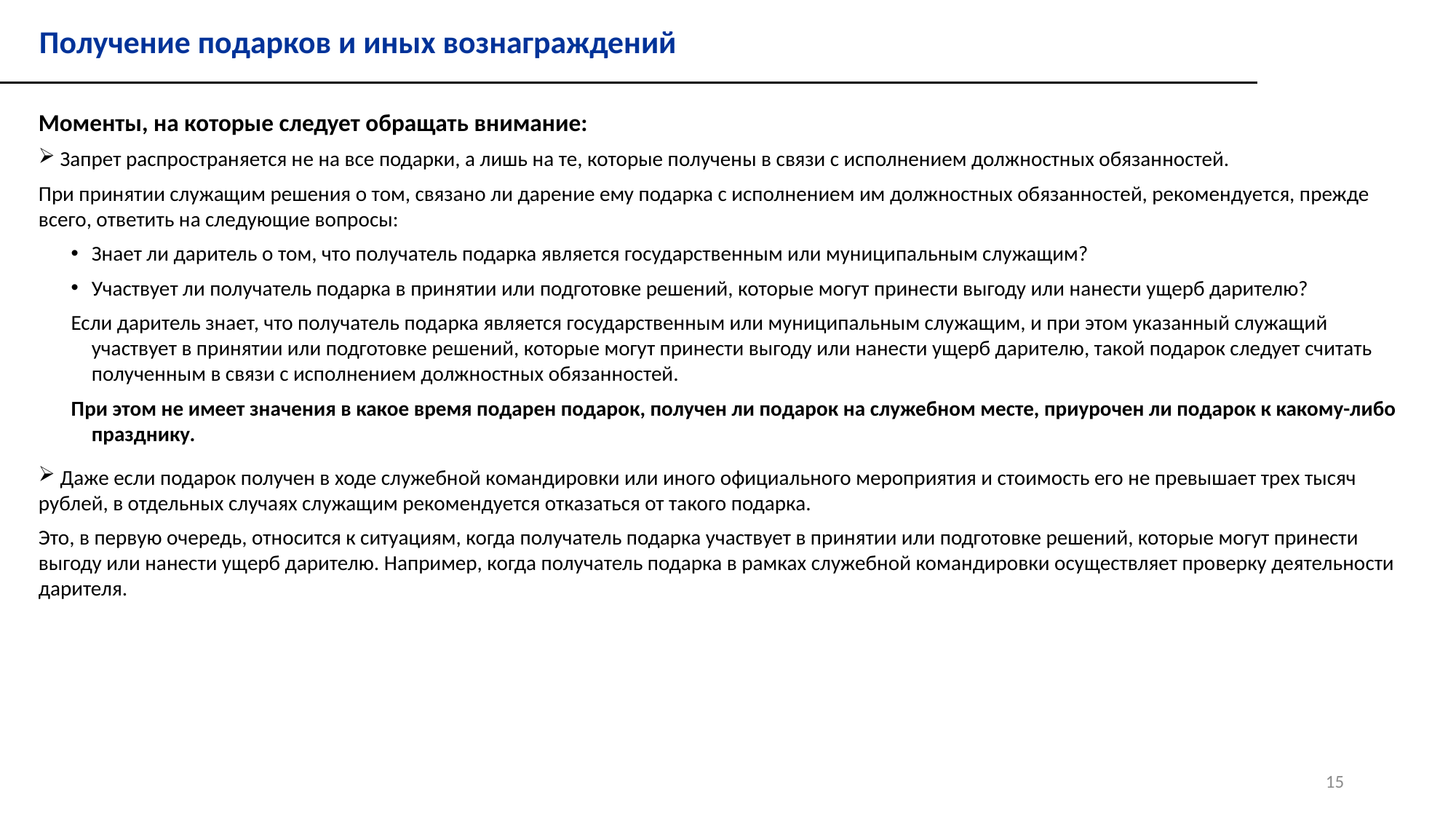

Получение подарков и иных вознаграждений
Моменты, на которые следует обращать внимание:
 Запрет распространяется не на все подарки, а лишь на те, которые получены в связи с исполнением должностных обязанностей.
При принятии служащим решения о том, связано ли дарение ему подарка с исполнением им должностных обязанностей, рекомендуется, прежде всего, ответить на следующие вопросы:
Знает ли даритель о том, что получатель подарка является государственным или муниципальным служащим?
Участвует ли получатель подарка в принятии или подготовке решений, которые могут принести выгоду или нанести ущерб дарителю?
Если даритель знает, что получатель подарка является государственным или муниципальным служащим, и при этом указанный служащий участвует в принятии или подготовке решений, которые могут принести выгоду или нанести ущерб дарителю, такой подарок следует считать полученным в связи с исполнением должностных обязанностей.
При этом не имеет значения в какое время подарен подарок, получен ли подарок на служебном месте, приурочен ли подарок к какому-либо празднику.
 Даже если подарок получен в ходе служебной командировки или иного официального мероприятия и стоимость его не превышает трех тысяч рублей, в отдельных случаях служащим рекомендуется отказаться от такого подарка.
Это, в первую очередь, относится к ситуациям, когда получатель подарка участвует в принятии или подготовке решений, которые могут принести выгоду или нанести ущерб дарителю. Например, когда получатель подарка в рамках служебной командировки осуществляет проверку деятельности дарителя.

15